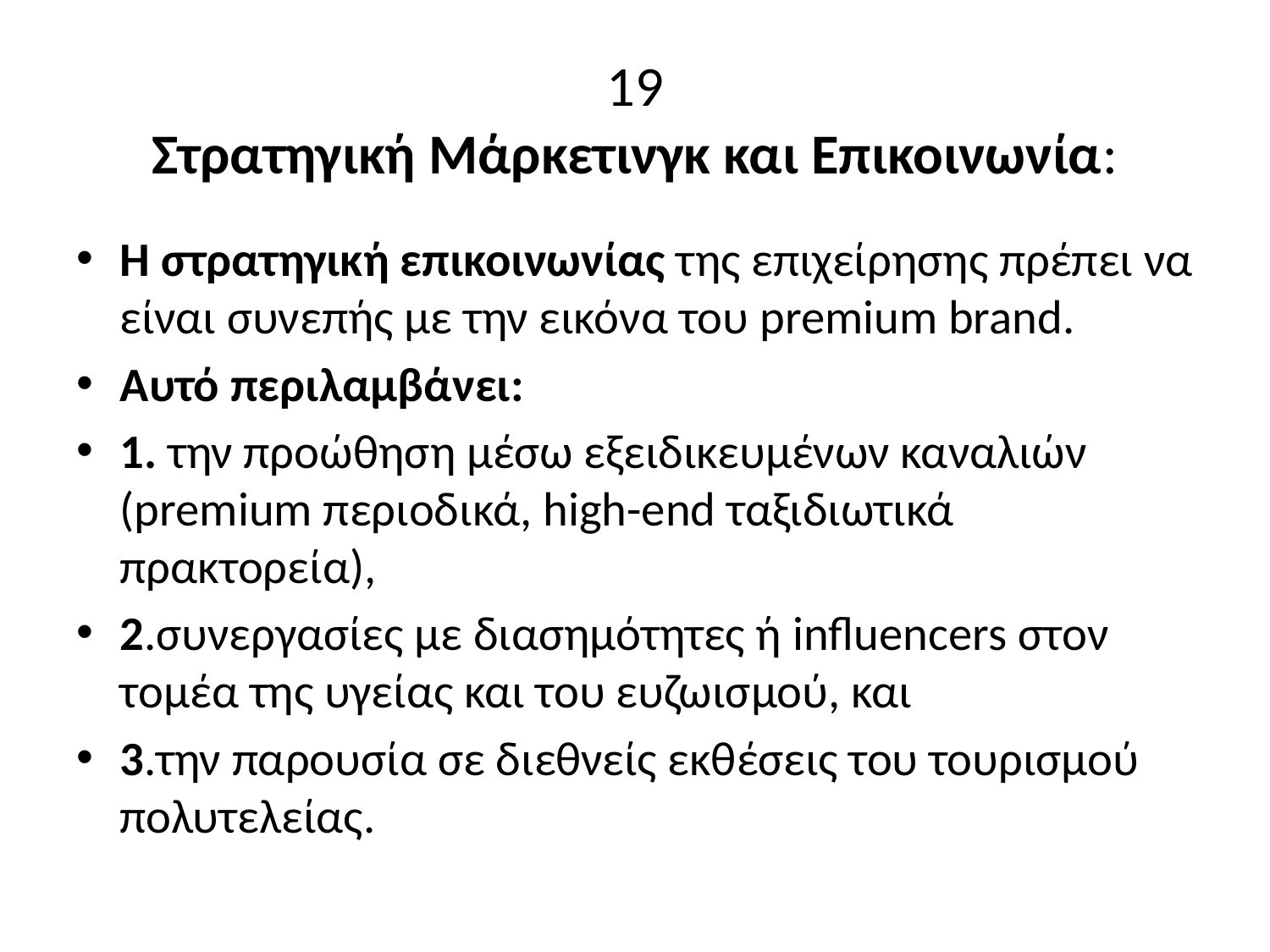

# 19 Στρατηγική Μάρκετινγκ και Επικοινωνία:
Η στρατηγική επικοινωνίας της επιχείρησης πρέπει να είναι συνεπής με την εικόνα του premium brand.
Αυτό περιλαμβάνει:
1. την προώθηση μέσω εξειδικευμένων καναλιών (premium περιοδικά, high-end ταξιδιωτικά πρακτορεία),
2.συνεργασίες με διασημότητες ή influencers στον τομέα της υγείας και του ευζωισμού, και
3.την παρουσία σε διεθνείς εκθέσεις του τουρισμού πολυτελείας.